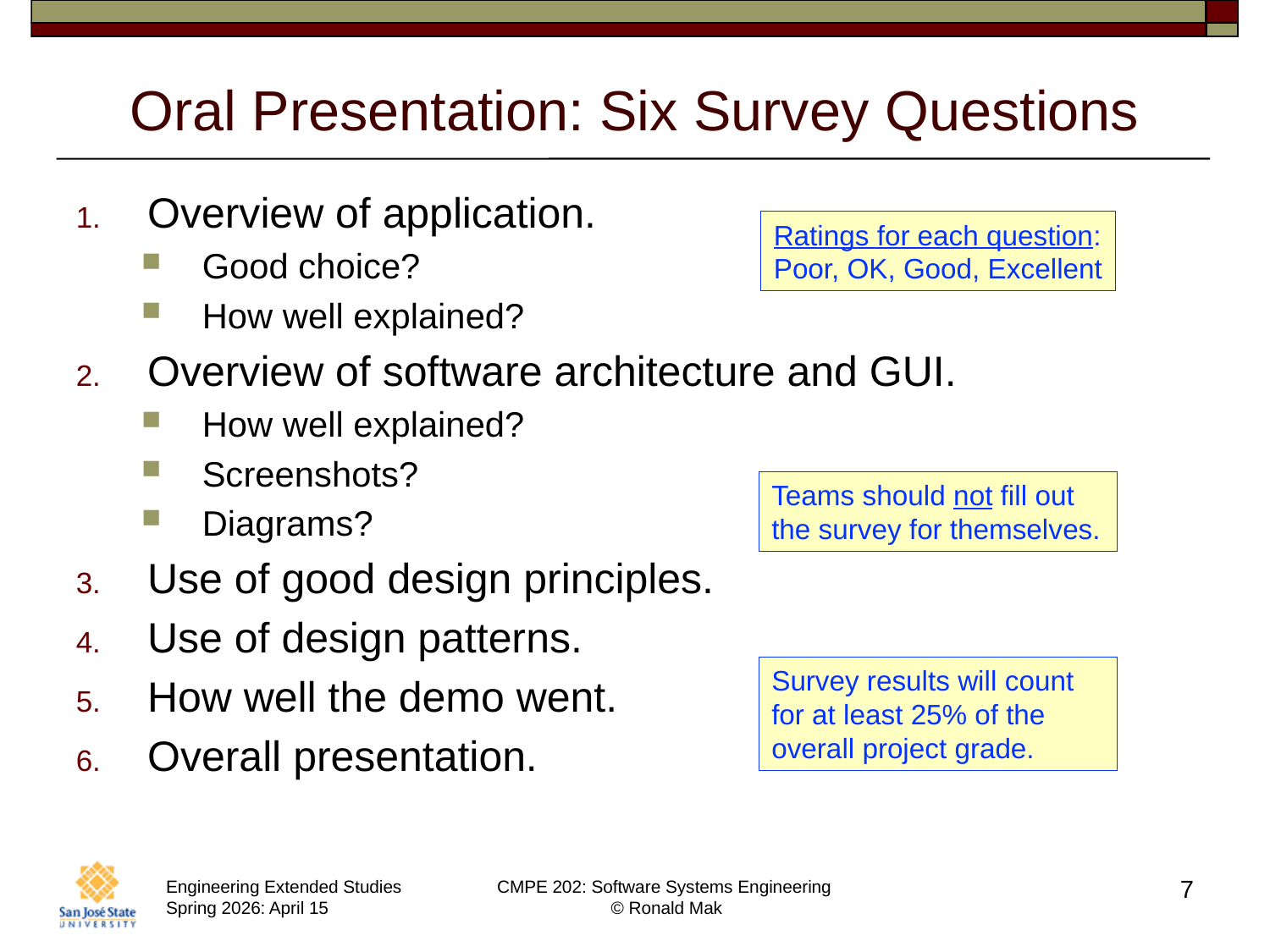

# Oral Presentation: Six Survey Questions
Overview of application.
Good choice?
How well explained?
Overview of software architecture and GUI.
How well explained?
Screenshots?
Diagrams?
Use of good design principles.
Use of design patterns.
How well the demo went.
Overall presentation.
Ratings for each question:
Poor, OK, Good, Excellent
Teams should not fill out the survey for themselves.
Survey results will count for at least 25% of the overall project grade.
7